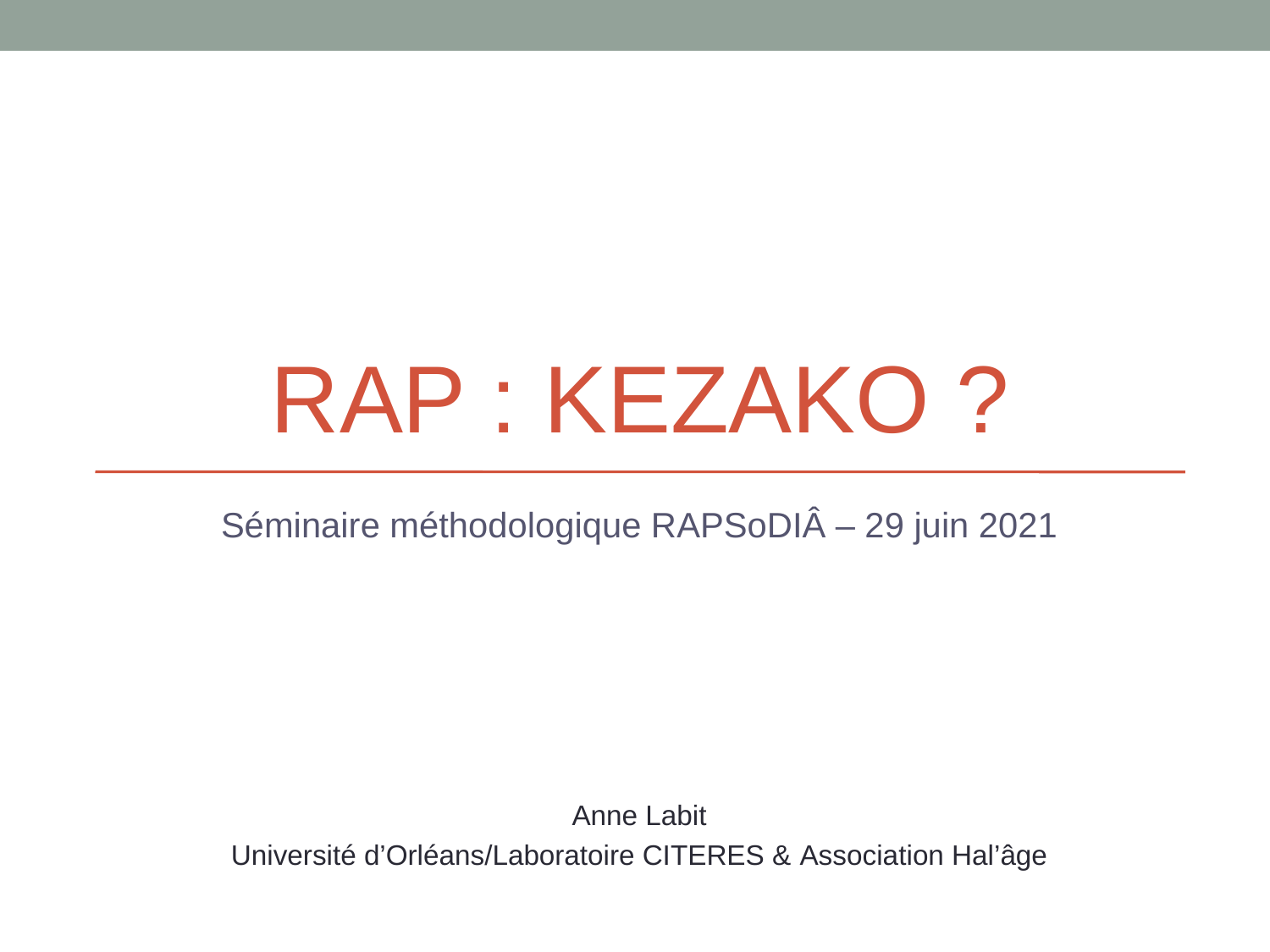

# RAP : KEZAKO ?
Séminaire méthodologique RAPSoDIÂ – 29 juin 2021

Anne Labit
Université d’Orléans/Laboratoire CITERES & Association Hal’âge